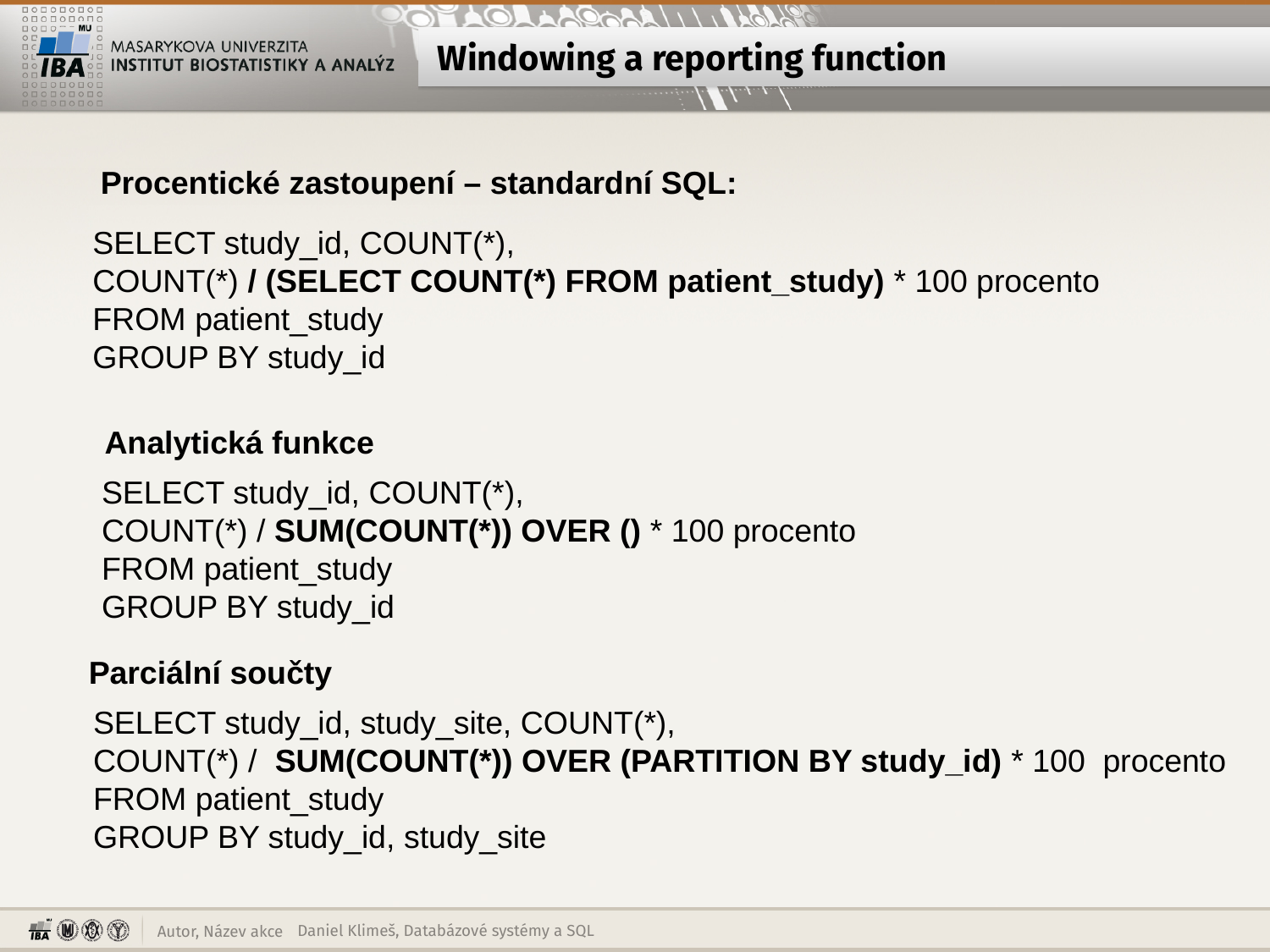

# Windowing a reporting function
Procentické zastoupení – standardní SQL:
SELECT study_id, COUNT(*),
COUNT(*) / (SELECT COUNT(*) FROM patient_study) * 100 procento
FROM patient_study
GROUP BY study_id
Analytická funkce
SELECT study_id, COUNT(*),
COUNT(*) / SUM(COUNT(*)) OVER () * 100 procento
FROM patient_study
GROUP BY study_id
Parciální součty
SELECT study_id, study_site, COUNT(*),
COUNT(*) /  SUM(COUNT(*)) OVER (PARTITION BY study_id) * 100  procento
FROM patient_study
GROUP BY study_id, study_site
Daniel Klimeš, Databázové systémy a SQL